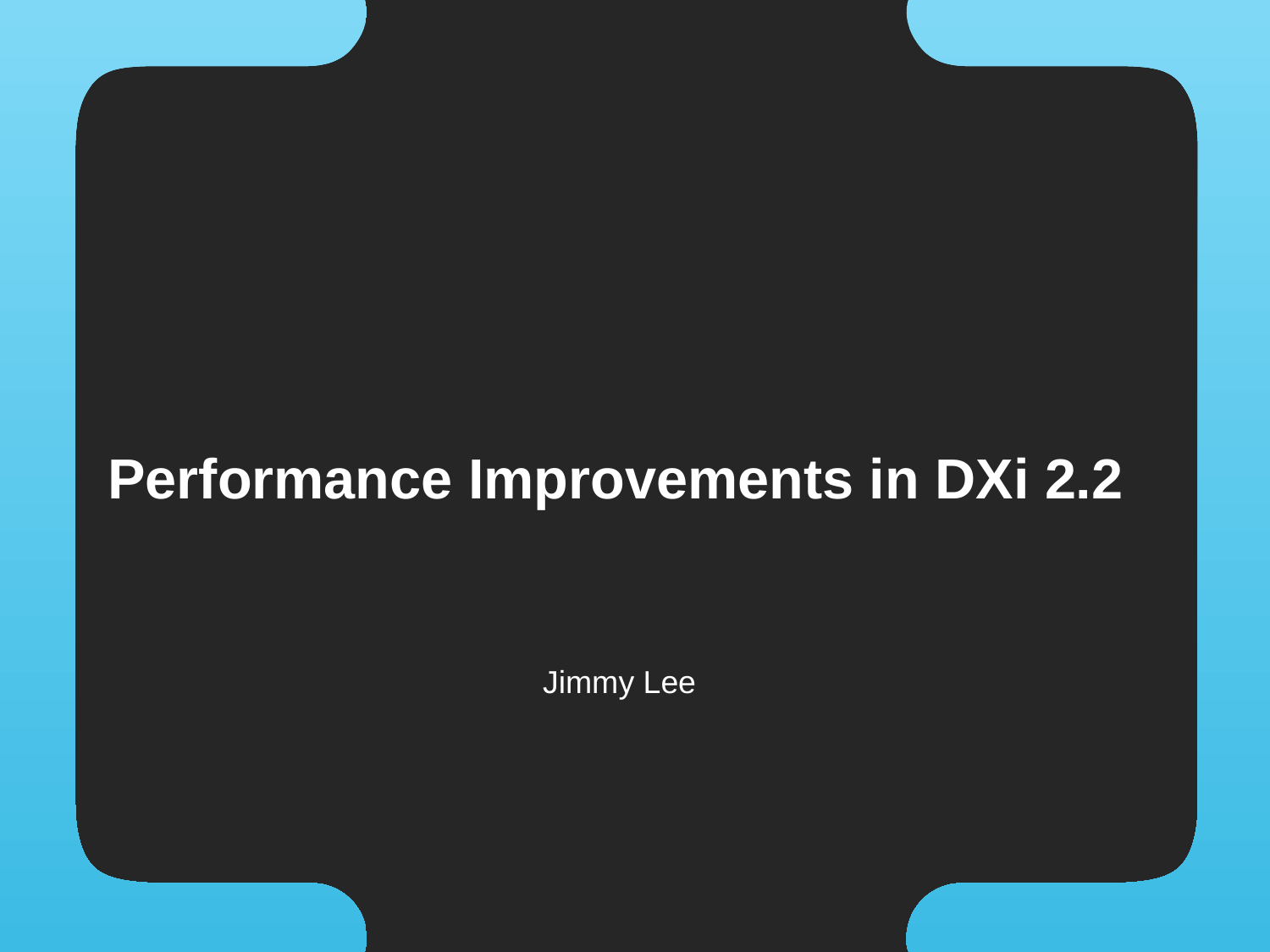

# Performance Improvements in DXi 2.2
Jimmy Lee